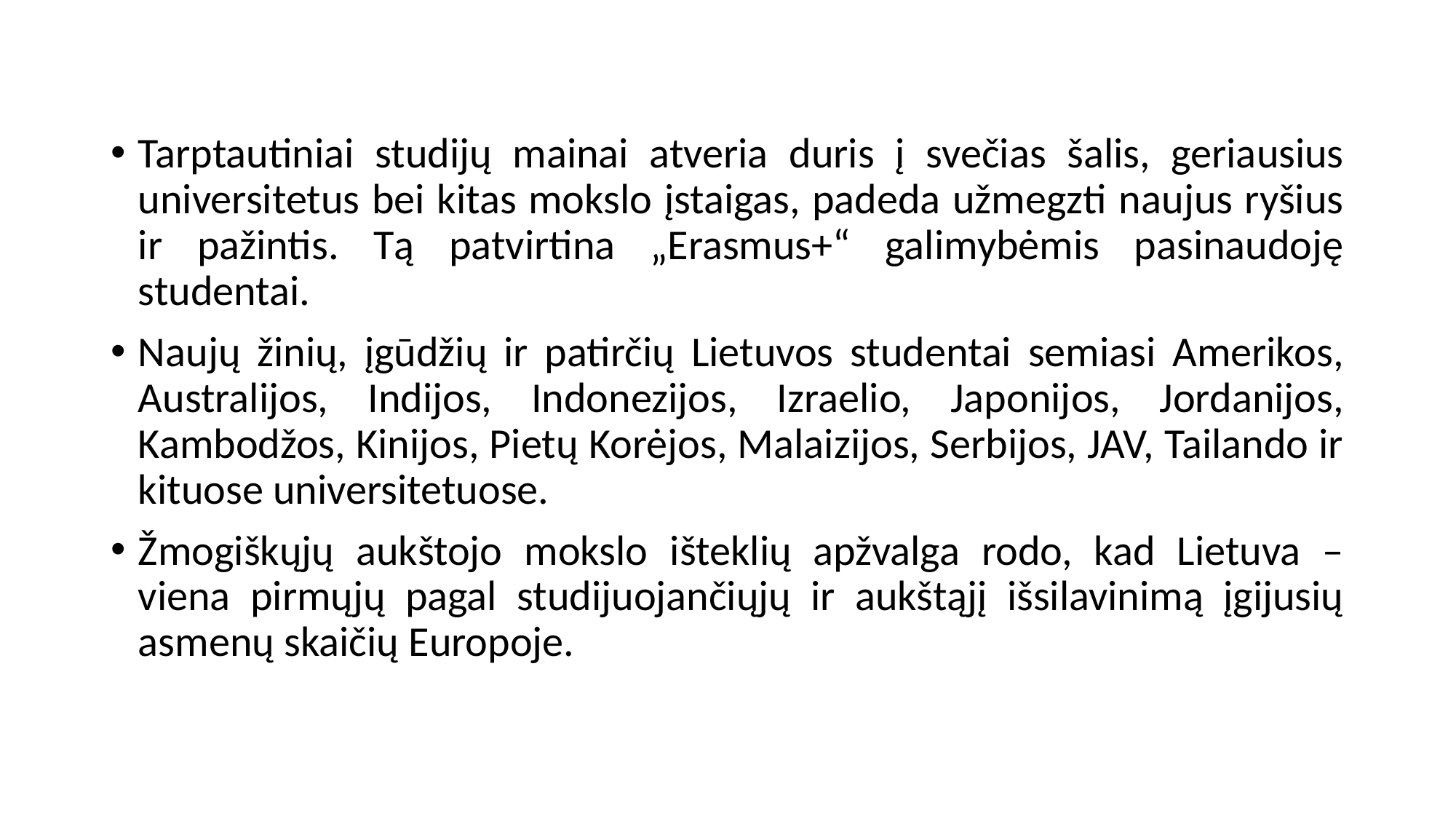

Tarptautiniai studijų mainai atveria duris į svečias šalis, geriausius universitetus bei kitas mokslo įstaigas, padeda užmegzti naujus ryšius ir pažintis. Tą patvirtina „Erasmus+“ galimybėmis pasinaudoję studentai.
Naujų žinių, įgūdžių ir patirčių Lietuvos studentai semiasi Amerikos, Australijos, Indijos, Indonezijos, Izraelio, Japonijos, Jordanijos, Kambodžos, Kinijos, Pietų Korėjos, Malaizijos, Serbijos, JAV, Tailando ir kituose universitetuose.
Žmogiškųjų aukštojo mokslo išteklių apžvalga rodo, kad Lietuva – viena pirmųjų pagal studijuojančiųjų ir aukštąjį išsilavinimą įgijusių asmenų skaičių Europoje.